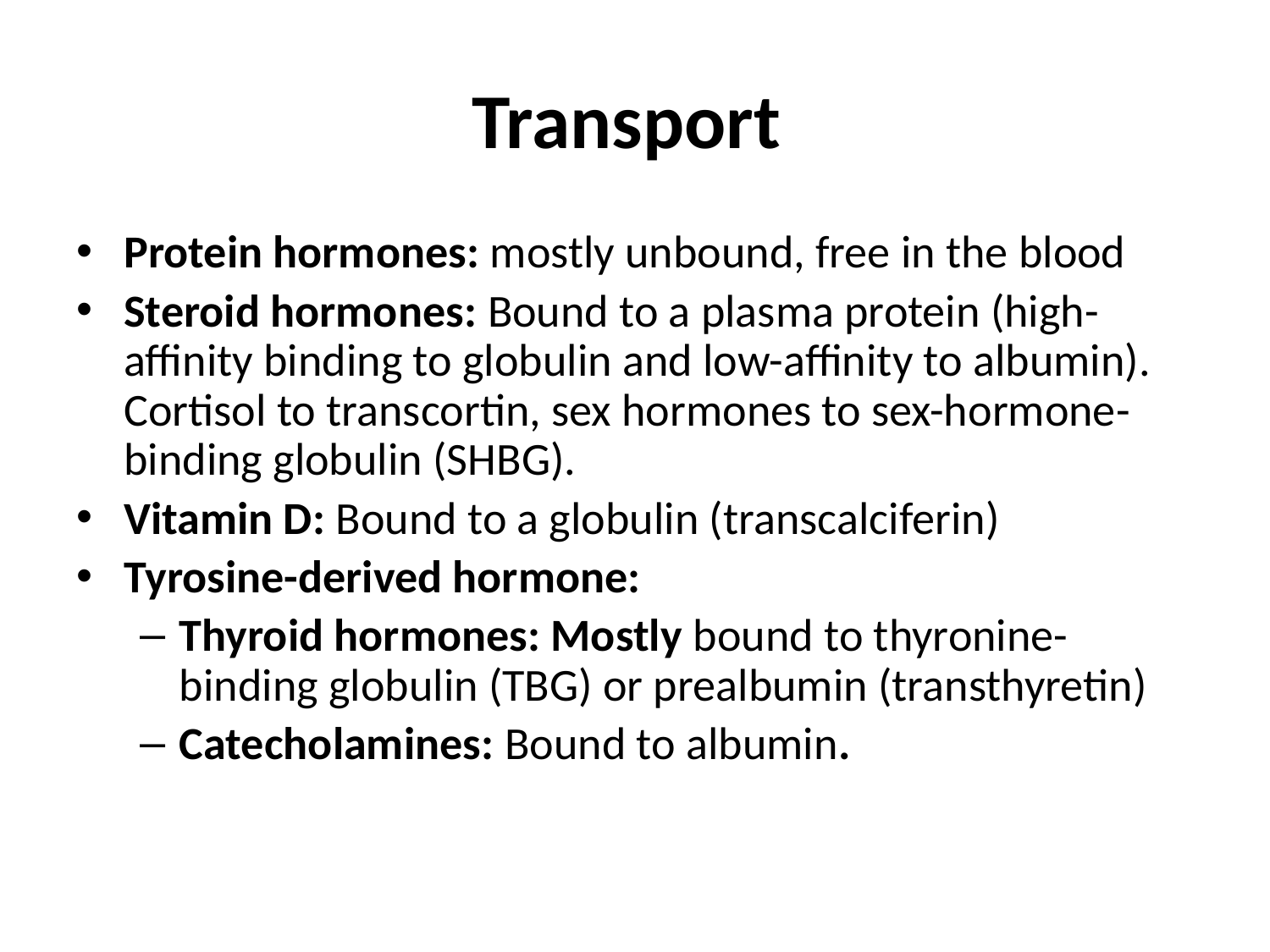

# Transport
Protein hormones: mostly unbound, free in the blood
Steroid hormones: Bound to a plasma protein (high- affinity binding to globulin and low-affinity to albumin). Cortisol to transcortin, sex hormones to sex-hormone-binding globulin (SHBG).
Vitamin D: Bound to a globulin (transcalciferin)
Tyrosine-derived hormone:
Thyroid hormones: Mostly bound to thyronine-binding globulin (TBG) or prealbumin (transthyretin)
Catecholamines: Bound to albumin.